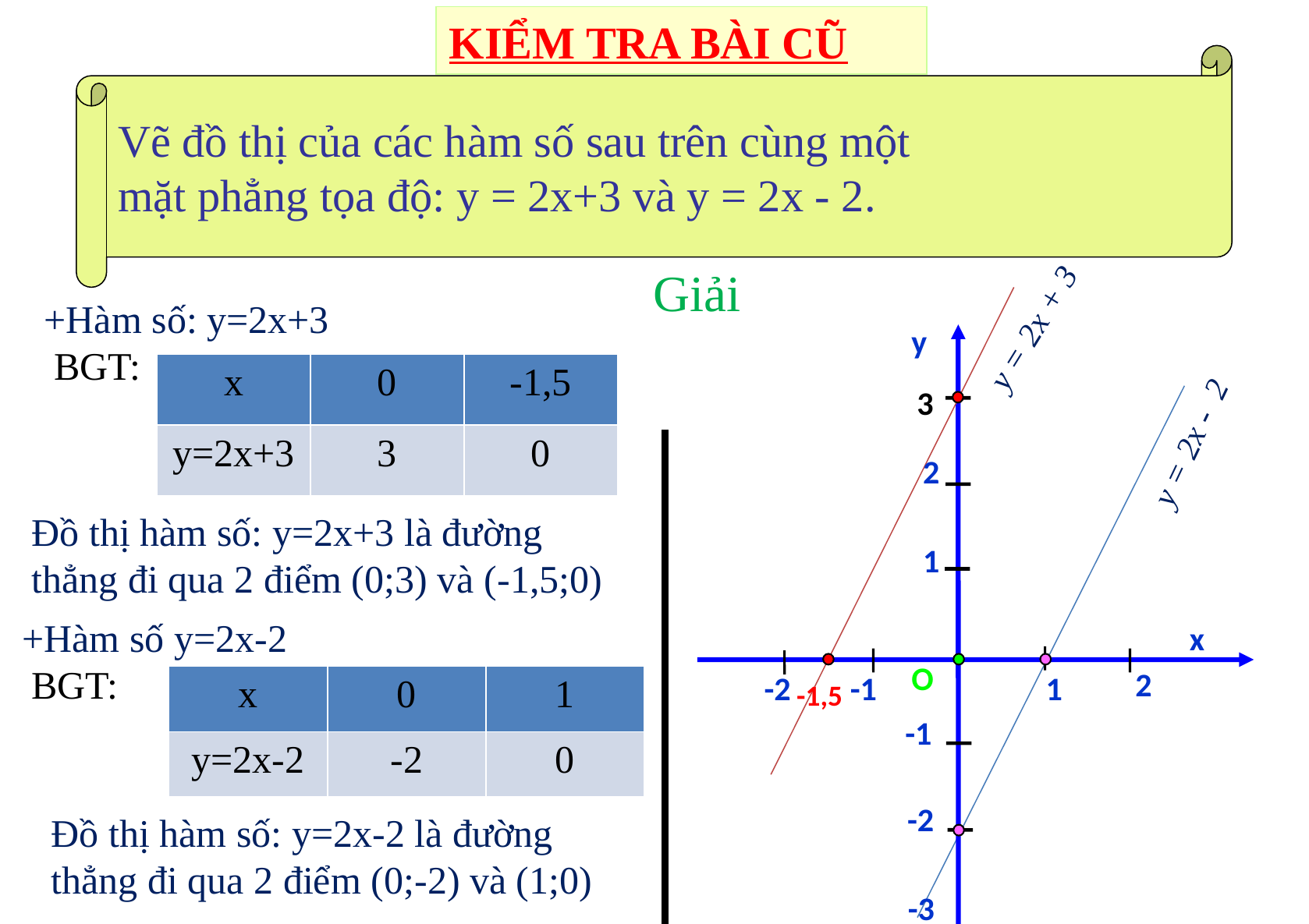

KIỂM TRA BÀI CŨ
Vẽ đồ thị của các hàm số sau trên cùng một
mặt phẳng tọa độ: y = 2x+3 và y = 2x - 2.
Giải
y = 2x + 3

+Hàm số: y=2x+3
 BGT:
y

| x | 0 | -1,5 |
| --- | --- | --- |
| y=2x+3 | 3 | 0 |
y = 2x -  2
3

2

Đồ thị hàm số: y=2x+3 là đường thẳng đi qua 2 điểm (0;3) và (-1,5;0)
1

+Hàm số y=2x-2
 BGT:
x

O

2

-2
-1
1
| x | 0 | 1 |
| --- | --- | --- |
| y=2x-2 | -2 | 0 |
-1,5
-1

-2
Đồ thị hàm số: y=2x-2 là đường thẳng đi qua 2 điểm (0;-2) và (1;0)

-3